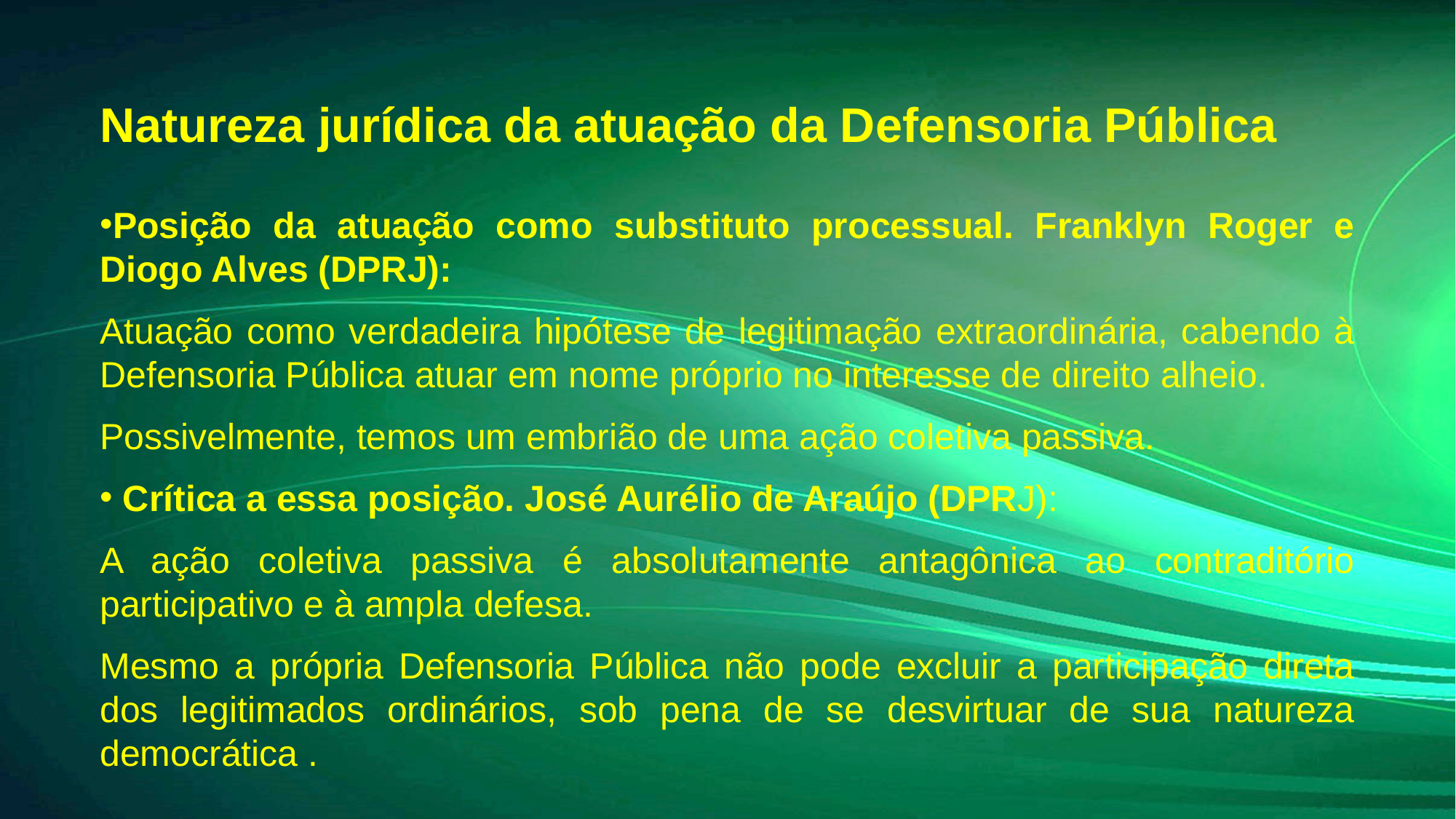

# Natureza jurídica da atuação da Defensoria Pública

Posição da atuação como substituto processual. Franklyn Roger e Diogo Alves (DPRJ):
Atuação como verdadeira hipótese de legitimação extraordinária, cabendo à Defensoria Pública atuar em nome próprio no interesse de direito alheio.
Possivelmente, temos um embrião de uma ação coletiva passiva.
 Crítica a essa posição. José Aurélio de Araújo (DPRJ):
A ação coletiva passiva é absolutamente antagônica ao contraditório participativo e à ampla defesa.
Mesmo a própria Defensoria Pública não pode excluir a participação direta dos legitimados ordinários, sob pena de se desvirtuar de sua natureza democrática .